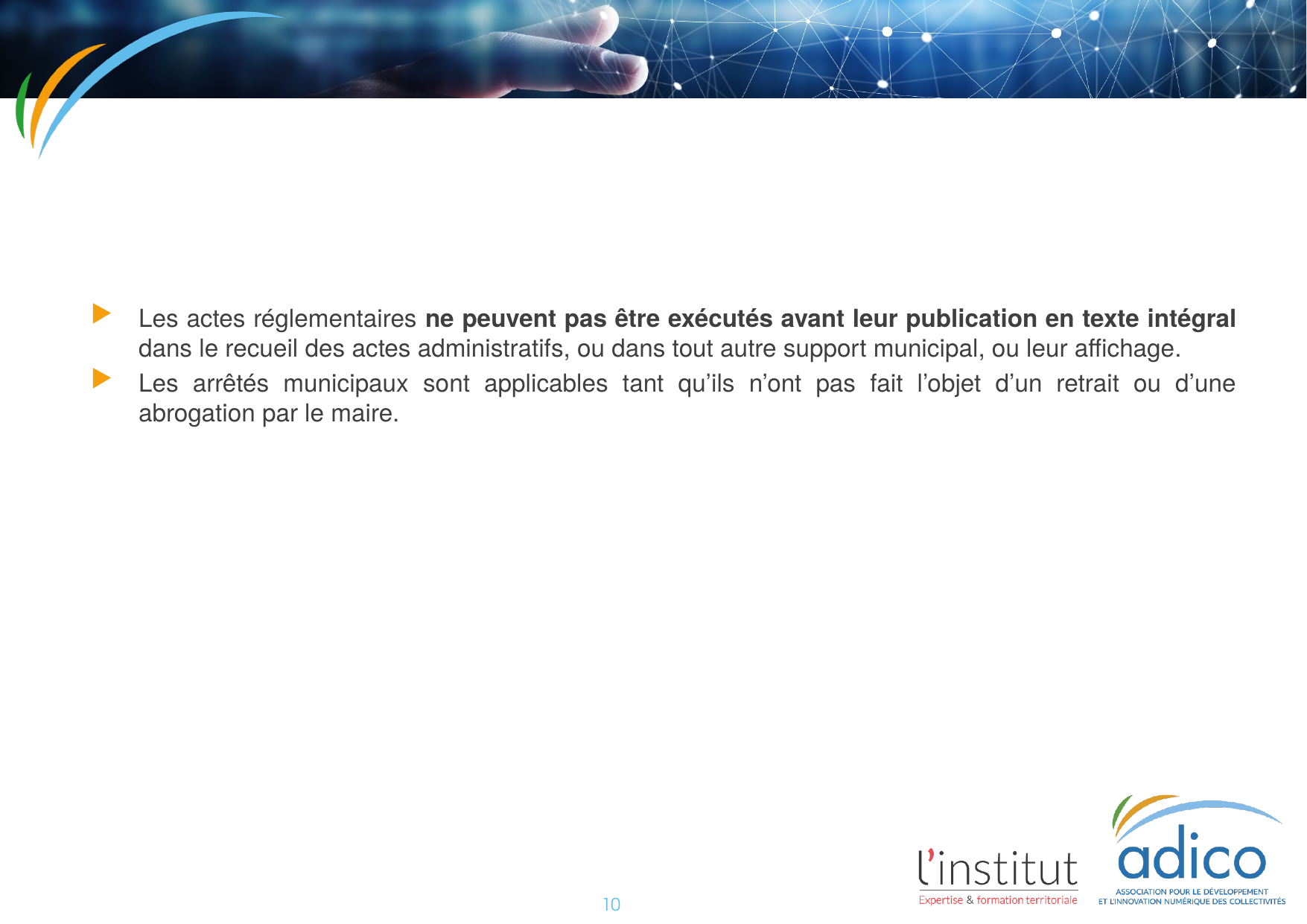

#
Les actes réglementaires ne peuvent pas être exécutés avant leur publication en texte intégral dans le recueil des actes administratifs, ou dans tout autre support municipal, ou leur affichage.
Les arrêtés municipaux sont applicables tant qu’ils n’ont pas fait l’objet d’un retrait ou d’une abrogation par le maire.